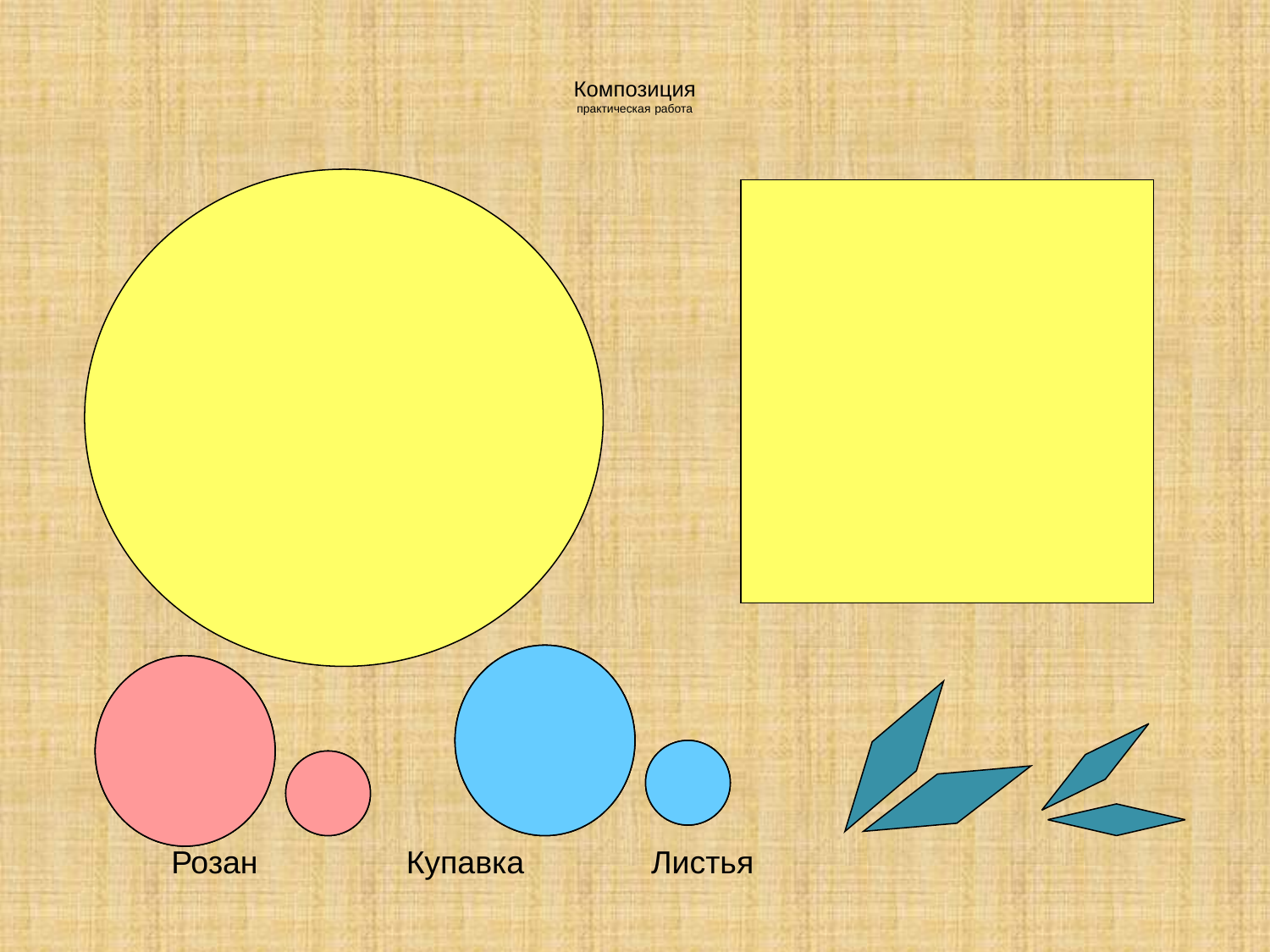

# Композиция практическая работа

           Розан              Купавка            Листья